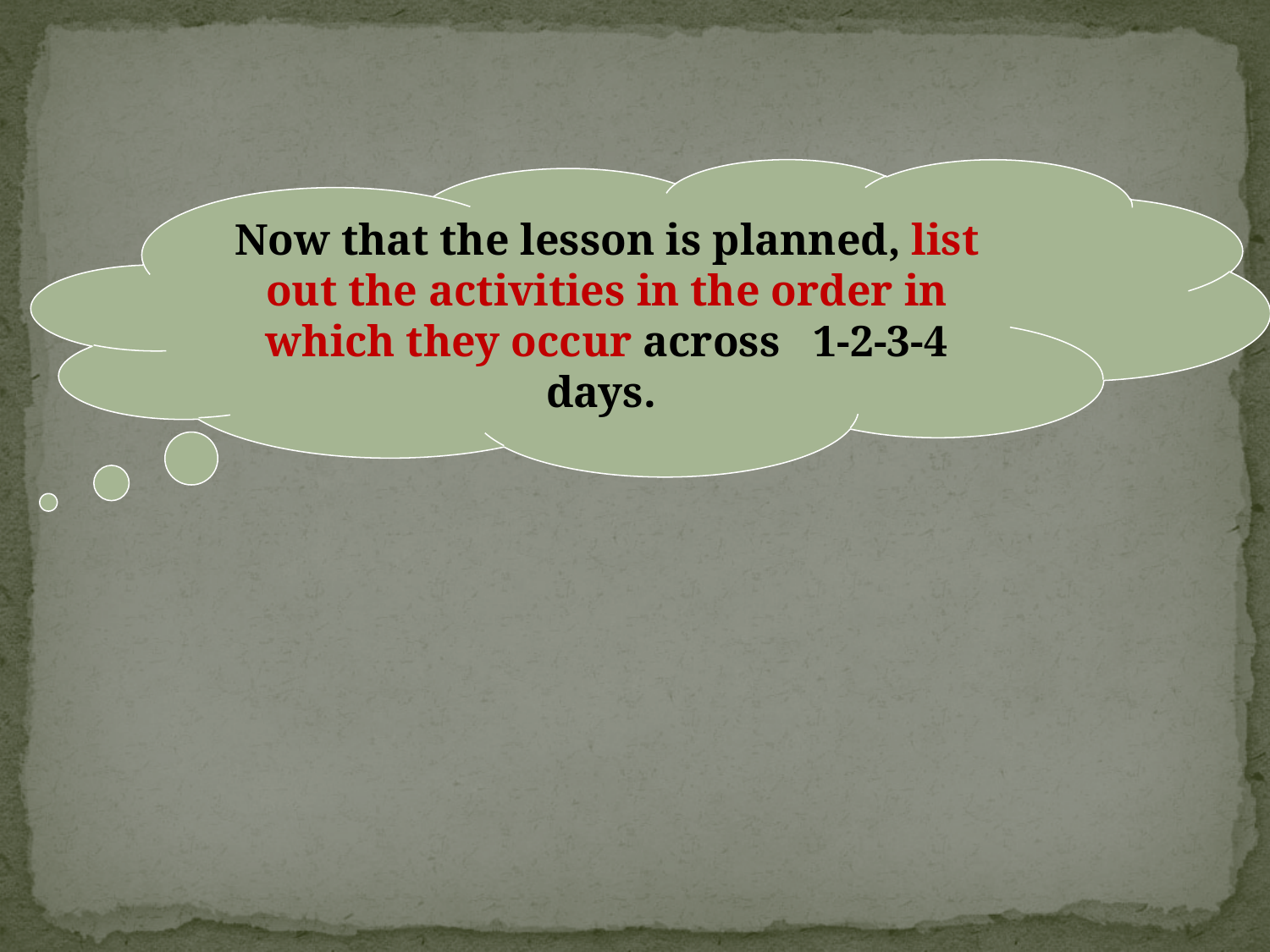

Now that the lesson is planned, list out the activities in the order in which they occur across   1-2-3-4 days.